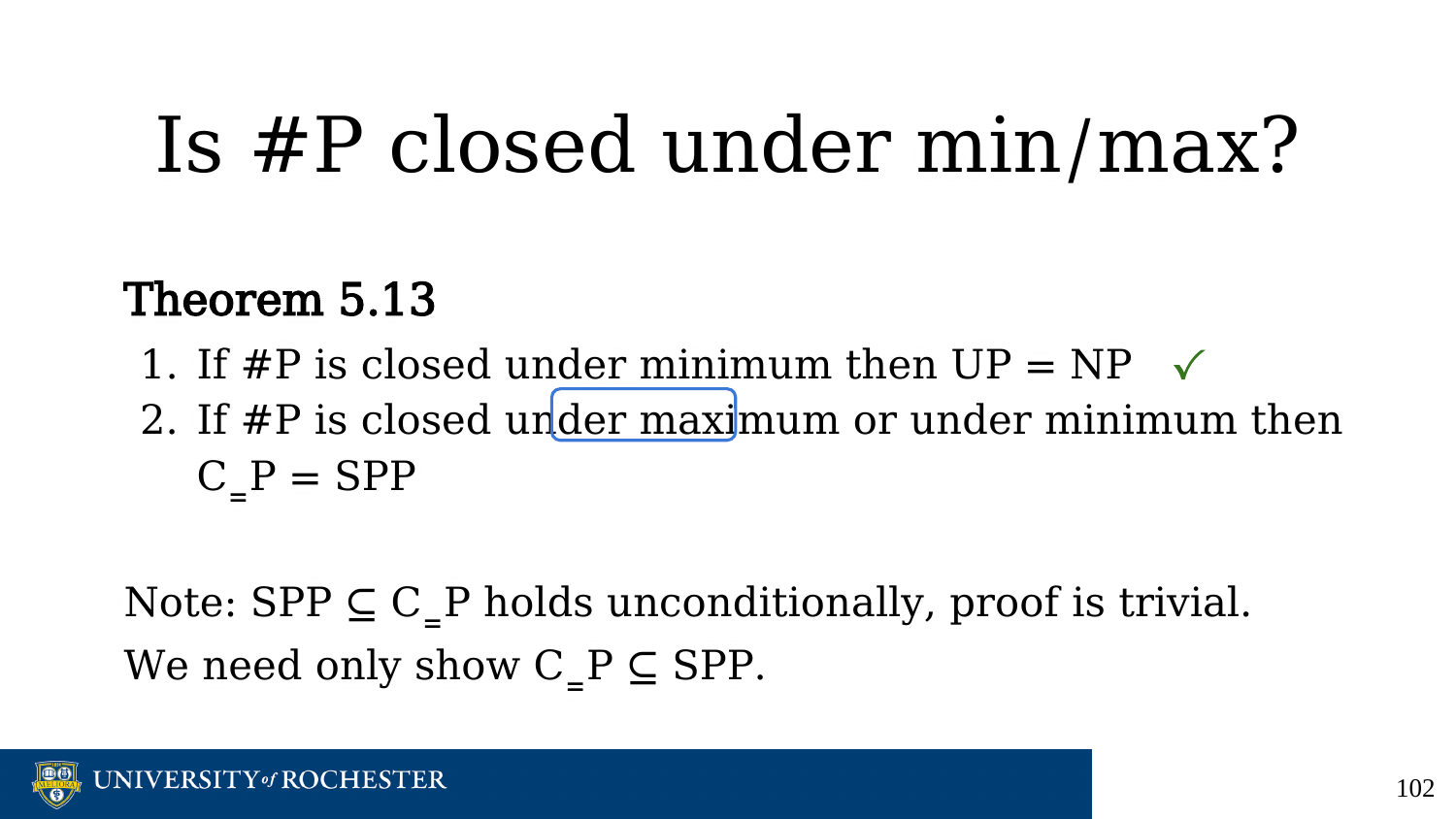

# Is #P closed under min/max?
Theorem 5.13
If #P is closed under minimum then UP = NP   ✓
If #P is closed under maximum or under minimum then C‗P = SPP

Note: SPP ⊆ C‗P holds unconditionally, proof is trivial.
We need only show C‗P ⊆ SPP.

102